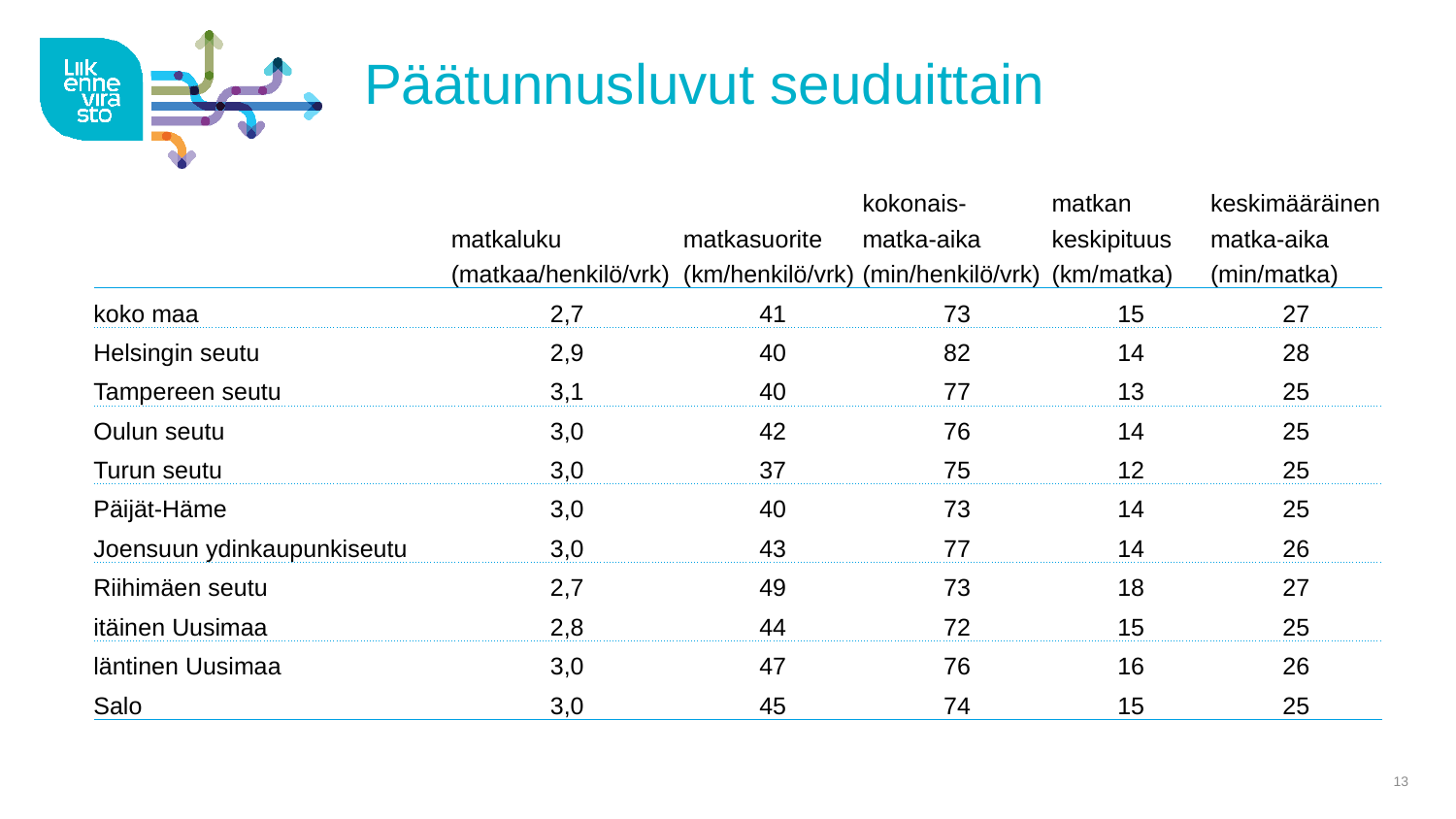

# Päätunnusluvut seuduittain
|  |  |  |  |  |  |  | kokonais- | matkan | keskimääräinen |
| --- | --- | --- | --- | --- | --- | --- | --- | --- | --- |
|  |  |  |  |  | matkaluku | matkasuorite | matka-aika | keskipituus | matka-aika |
|  |  |  |  |  | (matkaa/henkilö/vrk) | (km/henkilö/vrk) | (min/henkilö/vrk) | (km/matka) | (min/matka) |
| koko maa |  |  |  |  | 2,7 | 41 | 73 | 15 | 27 |
| Helsingin seutu |  |  |  |  | 2,9 | 40 | 82 | 14 | 28 |
| Tampereen seutu |  |  |  |  | 3,1 | 40 | 77 | 13 | 25 |
| Oulun seutu |  |  |  |  | 3,0 | 42 | 76 | 14 | 25 |
| Turun seutu |  |  |  |  | 3,0 | 37 | 75 | 12 | 25 |
| Päijät-Häme |  |  |  |  | 3,0 | 40 | 73 | 14 | 25 |
| Joensuun ydinkaupunkiseutu |  |  |  |  | 3,0 | 43 | 77 | 14 | 26 |
| Riihimäen seutu |  |  |  |  | 2,7 | 49 | 73 | 18 | 27 |
| itäinen Uusimaa |  |  |  |  | 2,8 | 44 | 72 | 15 | 25 |
| läntinen Uusimaa |  |  |  |  | 3,0 | 47 | 76 | 16 | 26 |
| Salo |  |  |  |  | 3,0 | 45 | 74 | 15 | 25 |

13